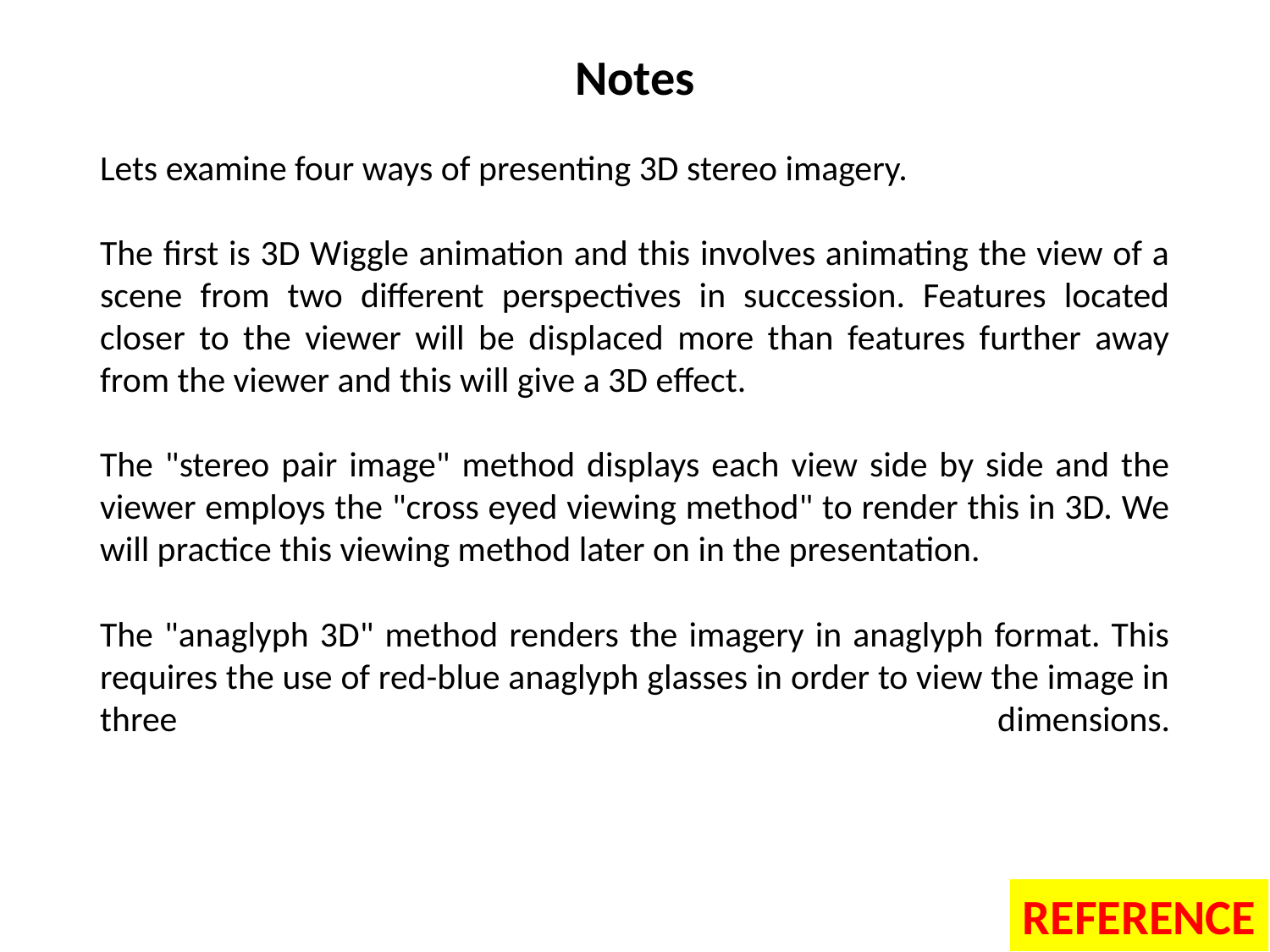

# Notes
Lets examine four ways of presenting 3D stereo imagery.

The first is 3D Wiggle animation and this involves animating the view of a scene from two different perspectives in succession. Features located closer to the viewer will be displaced more than features further away from the viewer and this will give a 3D effect.
The "stereo pair image" method displays each view side by side and the viewer employs the "cross eyed viewing method" to render this in 3D. We will practice this viewing method later on in the presentation.
The "anaglyph 3D" method renders the imagery in anaglyph format. This requires the use of red-blue anaglyph glasses in order to view the image in three dimensions.
REFERENCE